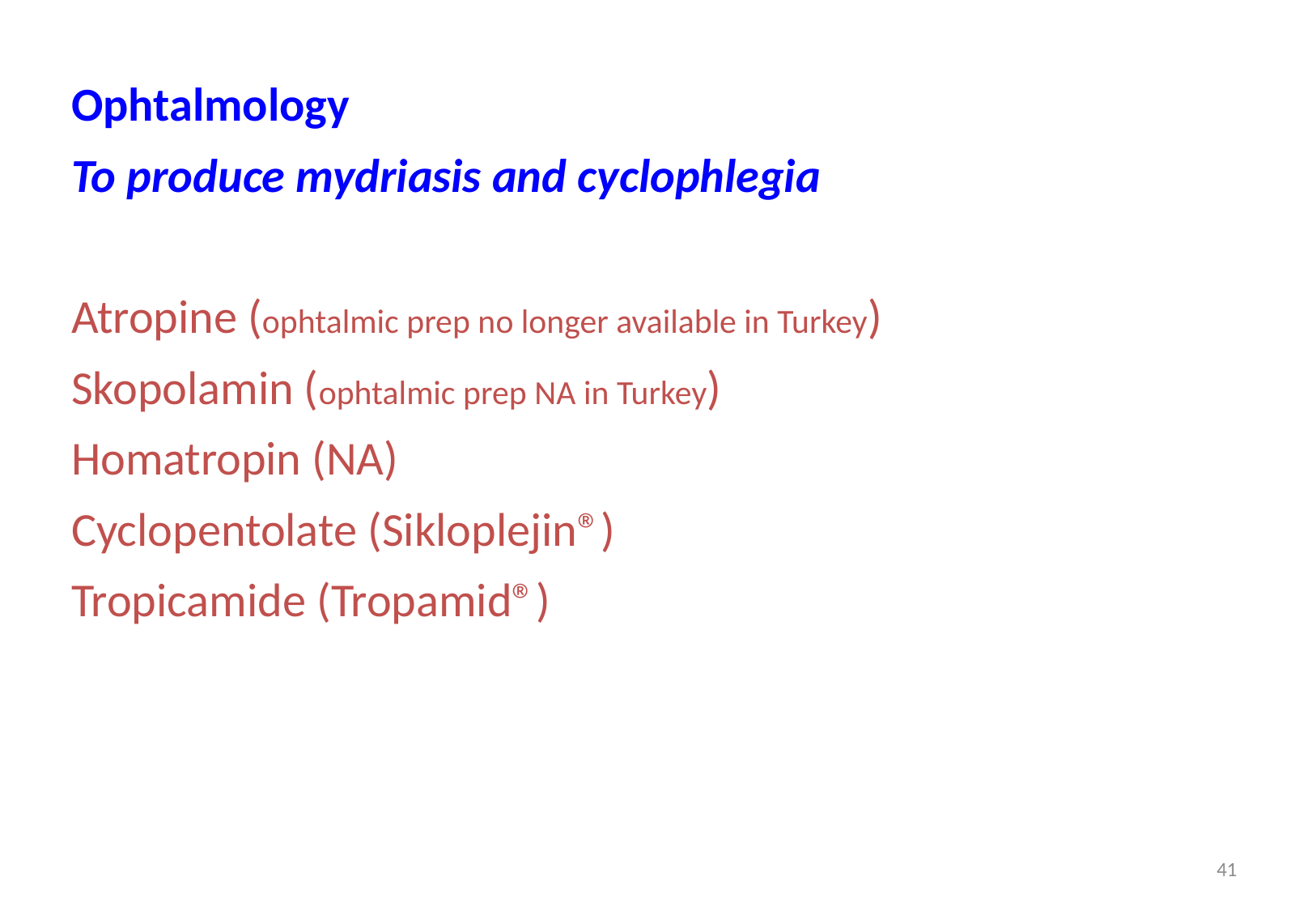

Ophtalmology
To produce mydriasis and cyclophlegia

Atropine (ophtalmic prep no longer available in Turkey)
Skopolamin (ophtalmic prep NA in Turkey)
Homatropin (NA)
Cyclopentolate (Sikloplejin®)
Tropicamide (Tropamid®)

41